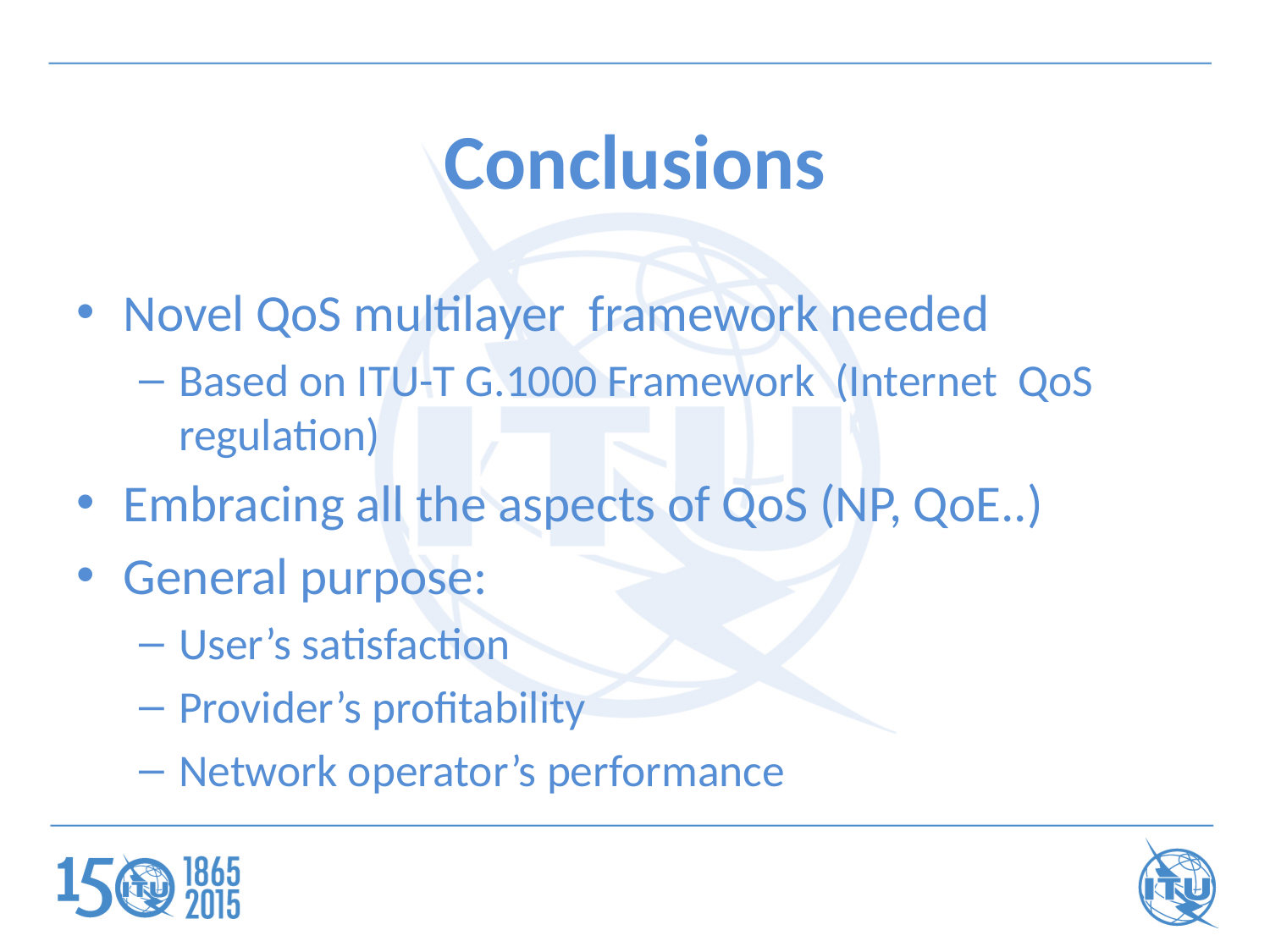

# Conclusions
Novel QoS multilayer  framework needed
Based on ITU-T G.1000 Framework  (Internet  QoS regulation)
Embracing all the aspects of QoS (NP, QoE..)
General purpose:
User’s satisfaction
Provider’s profitability
Network operator’s performance